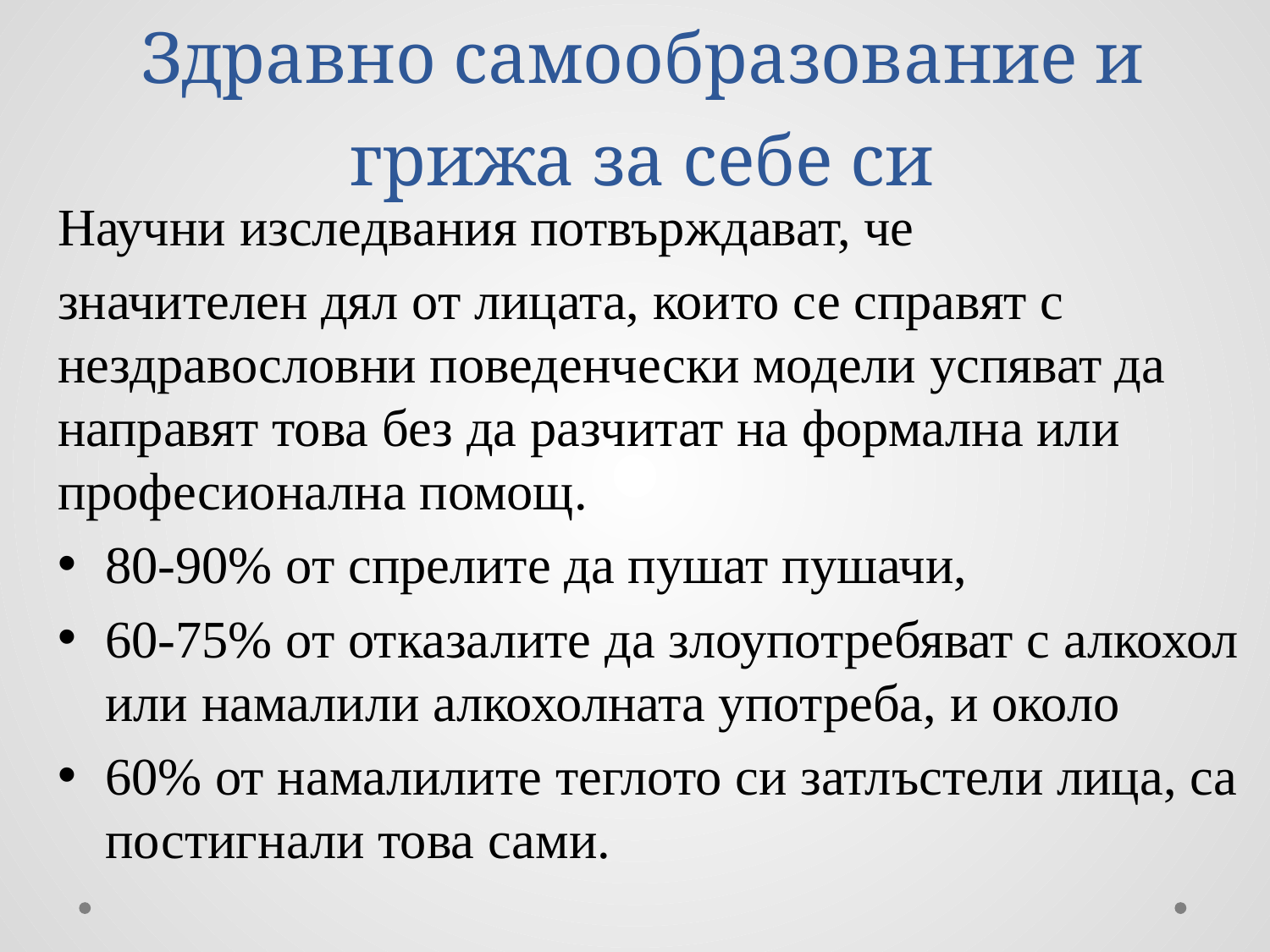

# Здравно самообразование и грижа за себе си
Научни изследвания потвърждават, че
значителен дял от лицата, които се справят с нездравословни поведенчески модели успяват да направят това без да разчитат на формална или професионална помощ.
80-90% от спрелите да пушат пушачи,
60-75% от отказалите да злоупотребяват с алкохол или намалили алкохолната употреба, и около
60% от намалилите теглото си затлъстели лица, са постигнали това сами.